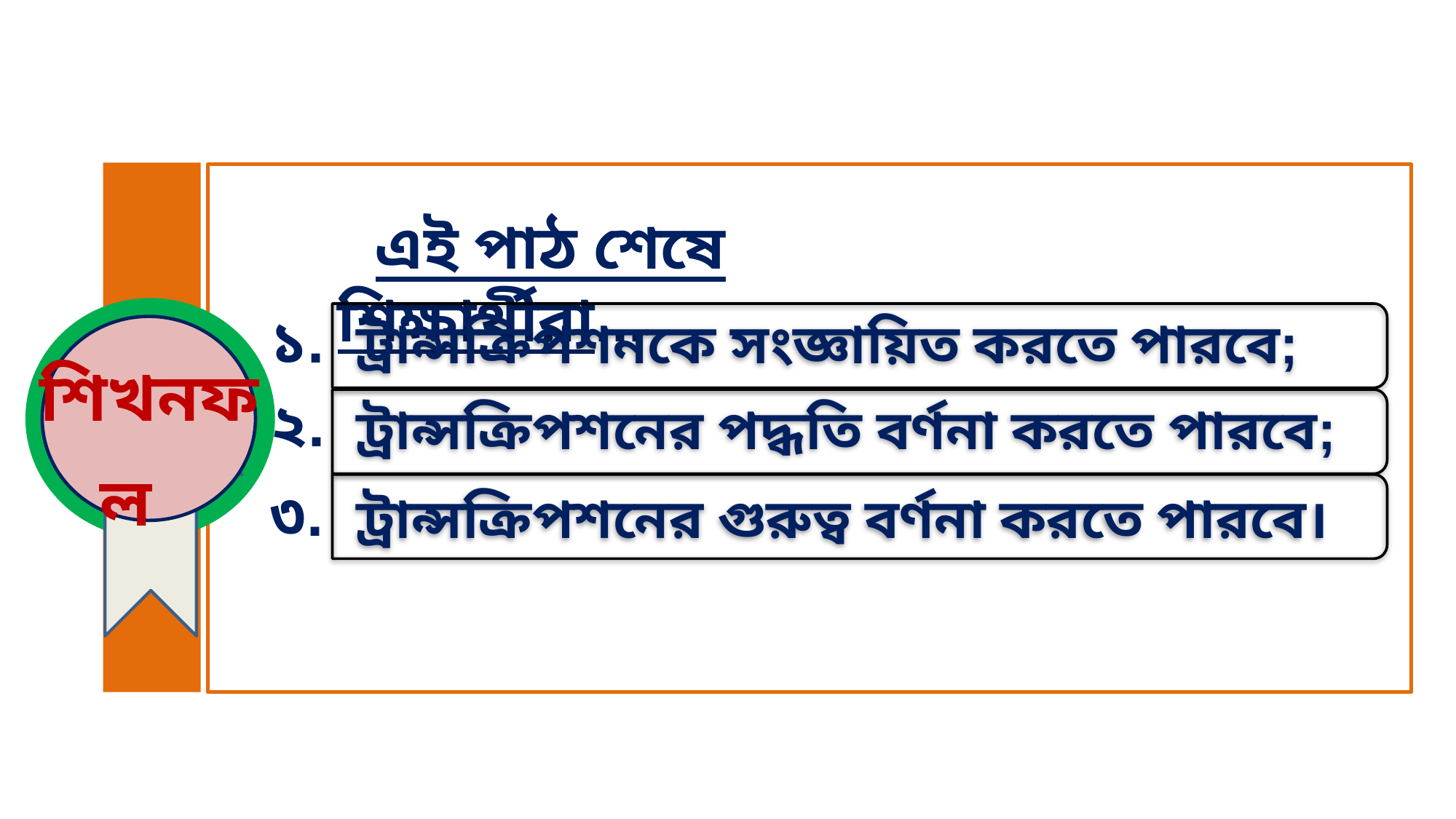

এই পাঠ শেষে শিক্ষার্থীরা...
ট্রান্সক্রিপশনকে সংজ্ঞায়িত করতে পারবে;
ট্রান্সক্রিপশনের পদ্ধতি বর্ণনা করতে পারবে;
ট্রান্সক্রিপশনের গুরুত্ব বর্ণনা করতে পারবে।

১.

শিখনফল
২.

৩.